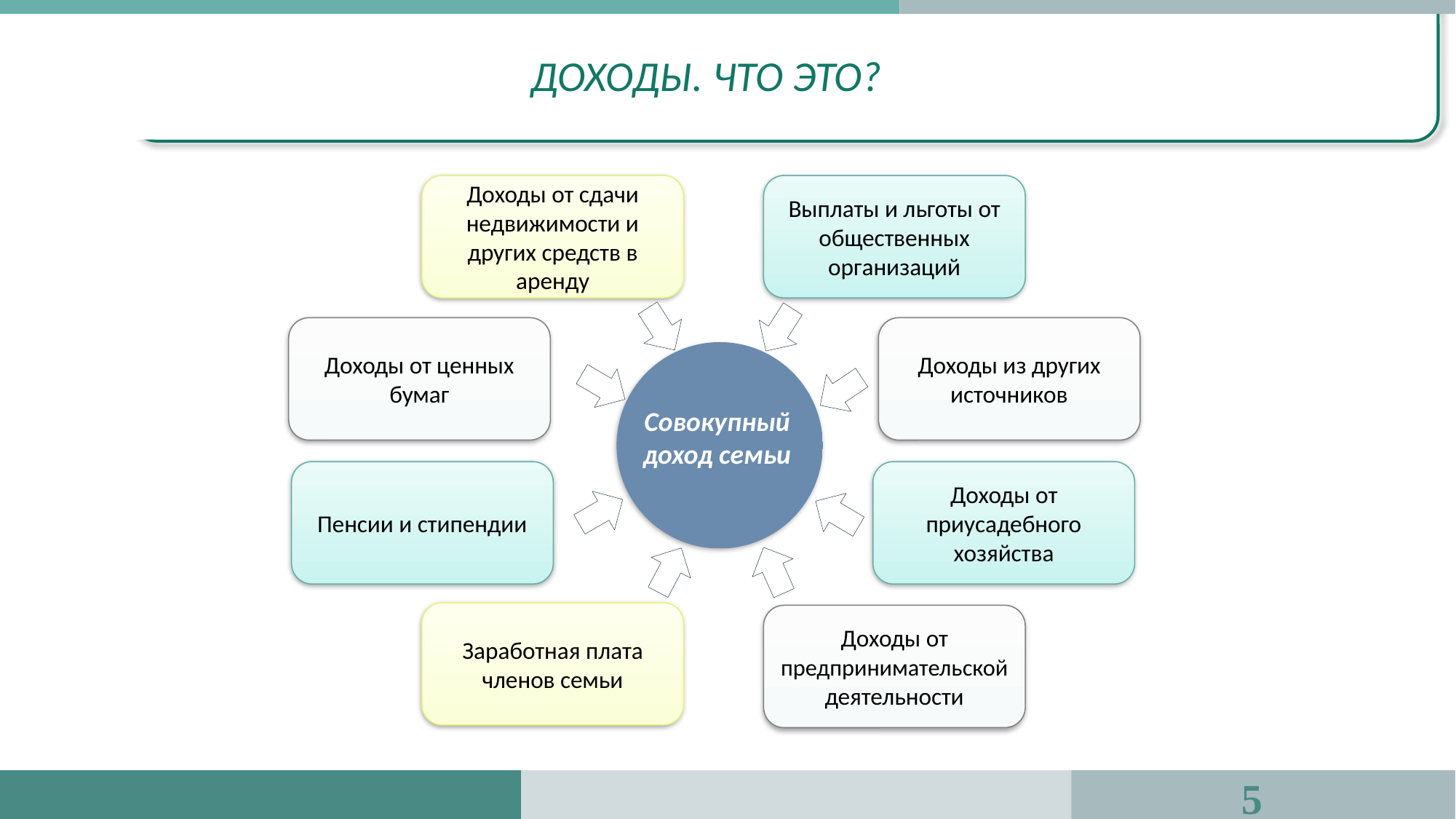

ДОХОДЫ. ЧТО ЭТО?
Доходы от сдачи недвижимости и других средств в аренду
Выплаты и льготы от общественных организаций

Доходы от ценных бумаг
Доходы из других источников

Совокупный доход семьи

Пенсии и стипендии
Доходы от приусадебного хозяйства

Заработная плата членов семьи
Доходы от предпринимательской деятельности
5